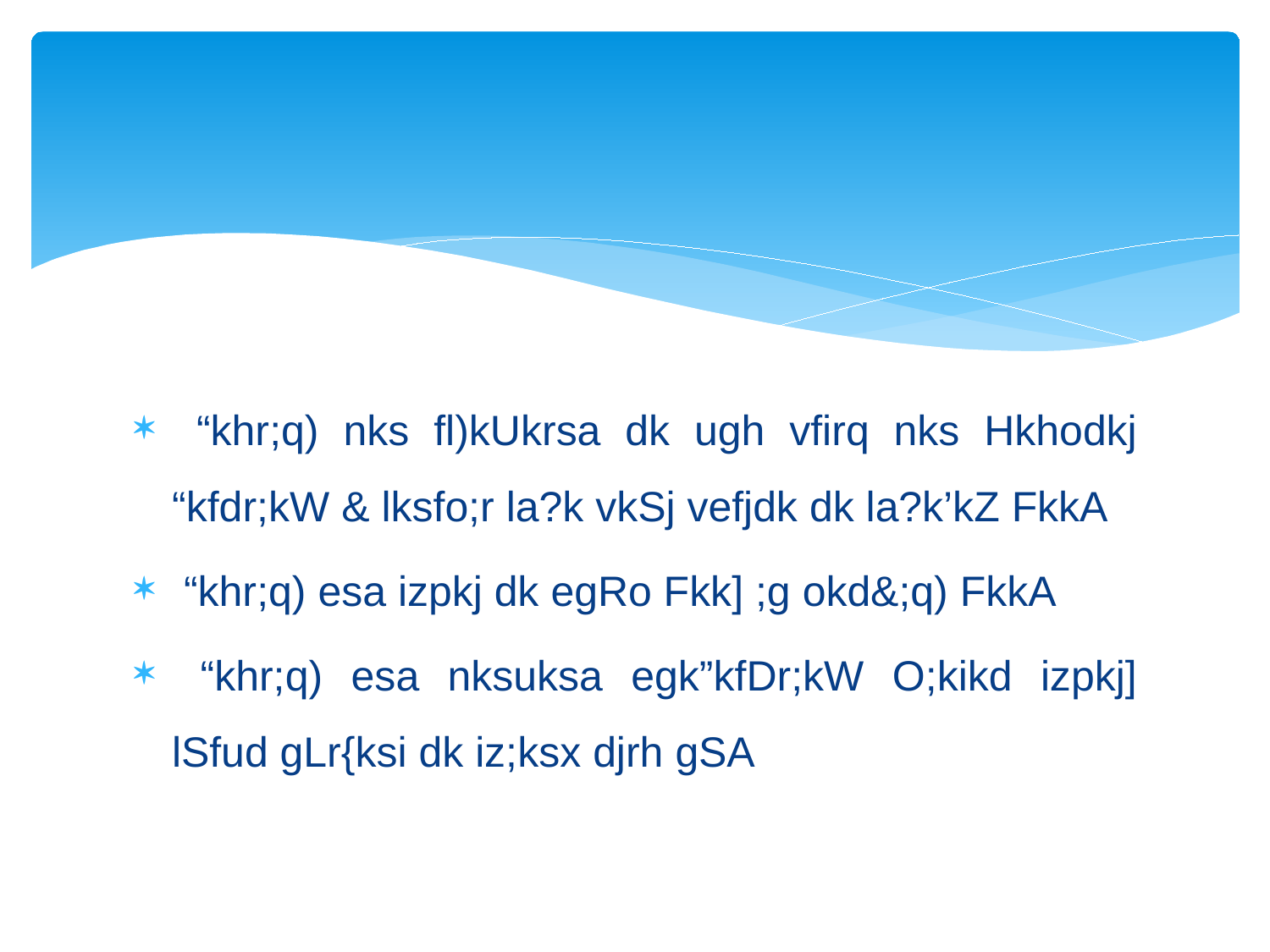

#
 “khr;q) nks fl)kUkrsa dk ugh vfirq nks Hkhodkj “kfdr;kW & lksfo;r la?k vkSj vefjdk dk la?k’kZ FkkA
 “khr;q) esa izpkj dk egRo Fkk] ;g okd&;q) FkkA
 “khr;q) esa nksuksa egk”kfDr;kW O;kikd izpkj] lSfud gLr{ksi dk iz;ksx djrh gSA